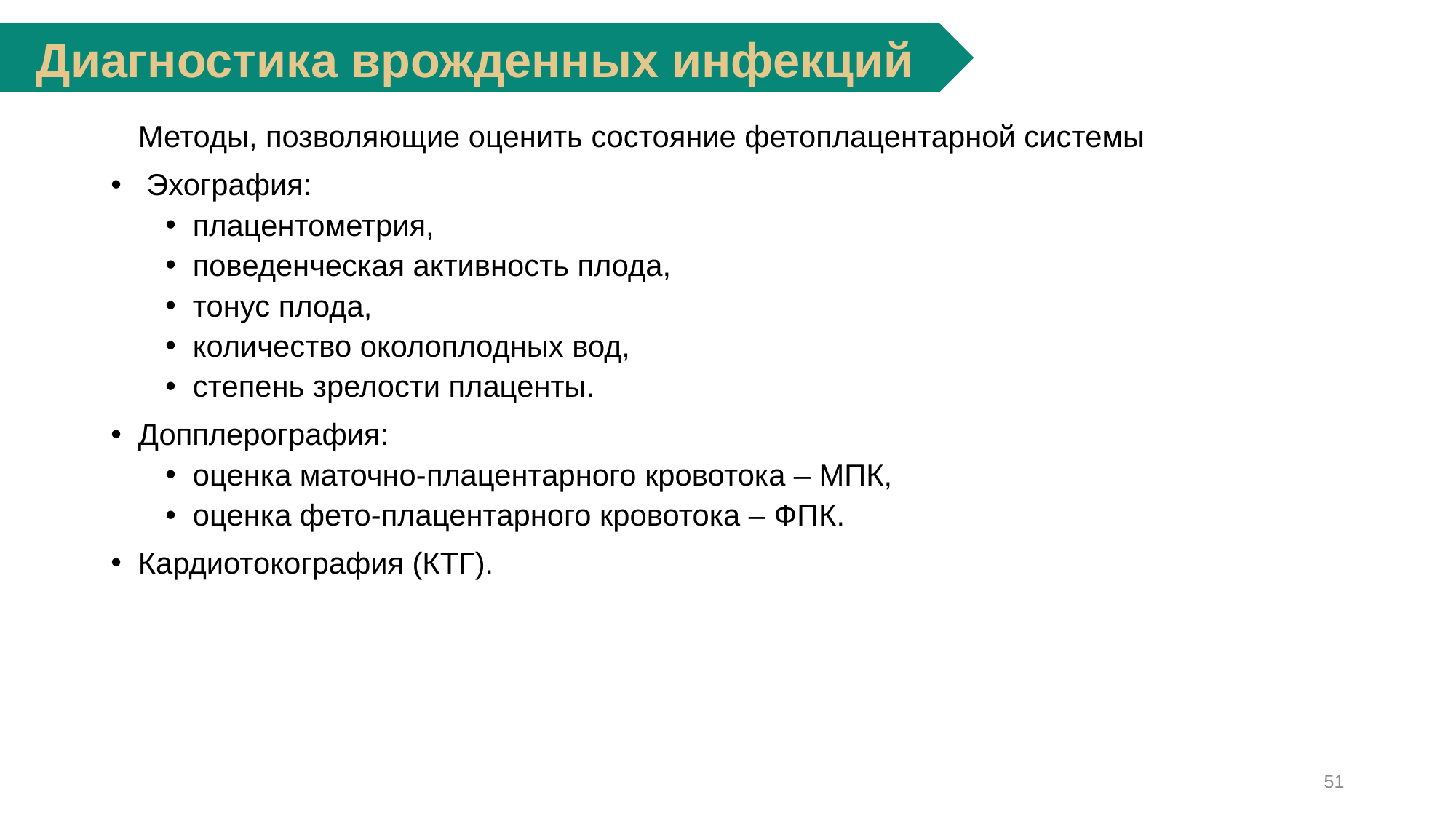

Диагностика врожденных инфекций
	Методы, позволяющие оценить состояние фетоплацентарной системы
 Эхография:
плацентометрия,
поведенческая активность плода,
тонус плода,
количество околоплодных вод,
степень зрелости плаценты.
Допплерография:
оценка маточно-плацентарного кровотока – МПК,
оценка фето-плацентарного кровотока – ФПК.
Кардиотокография (КТГ).
51